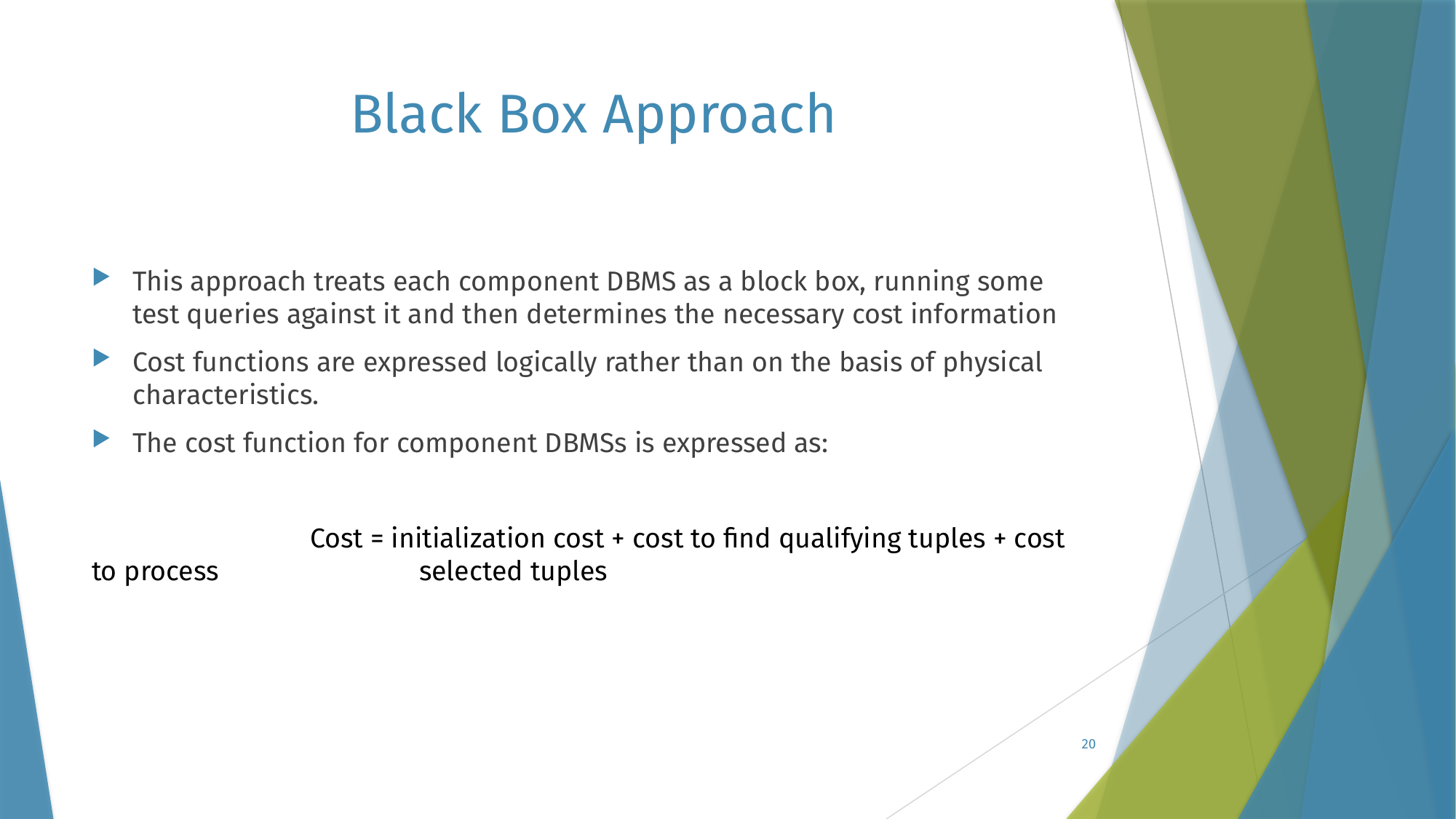

# Black Box Approach
This approach treats each component DBMS as a block box, running some test queries against it and then determines the necessary cost information
Cost functions are expressed logically rather than on the basis of physical characteristics.
The cost function for component DBMSs is expressed as:

		Cost = initialization cost + cost to find qualifying tuples + cost to process 		selected tuples
20